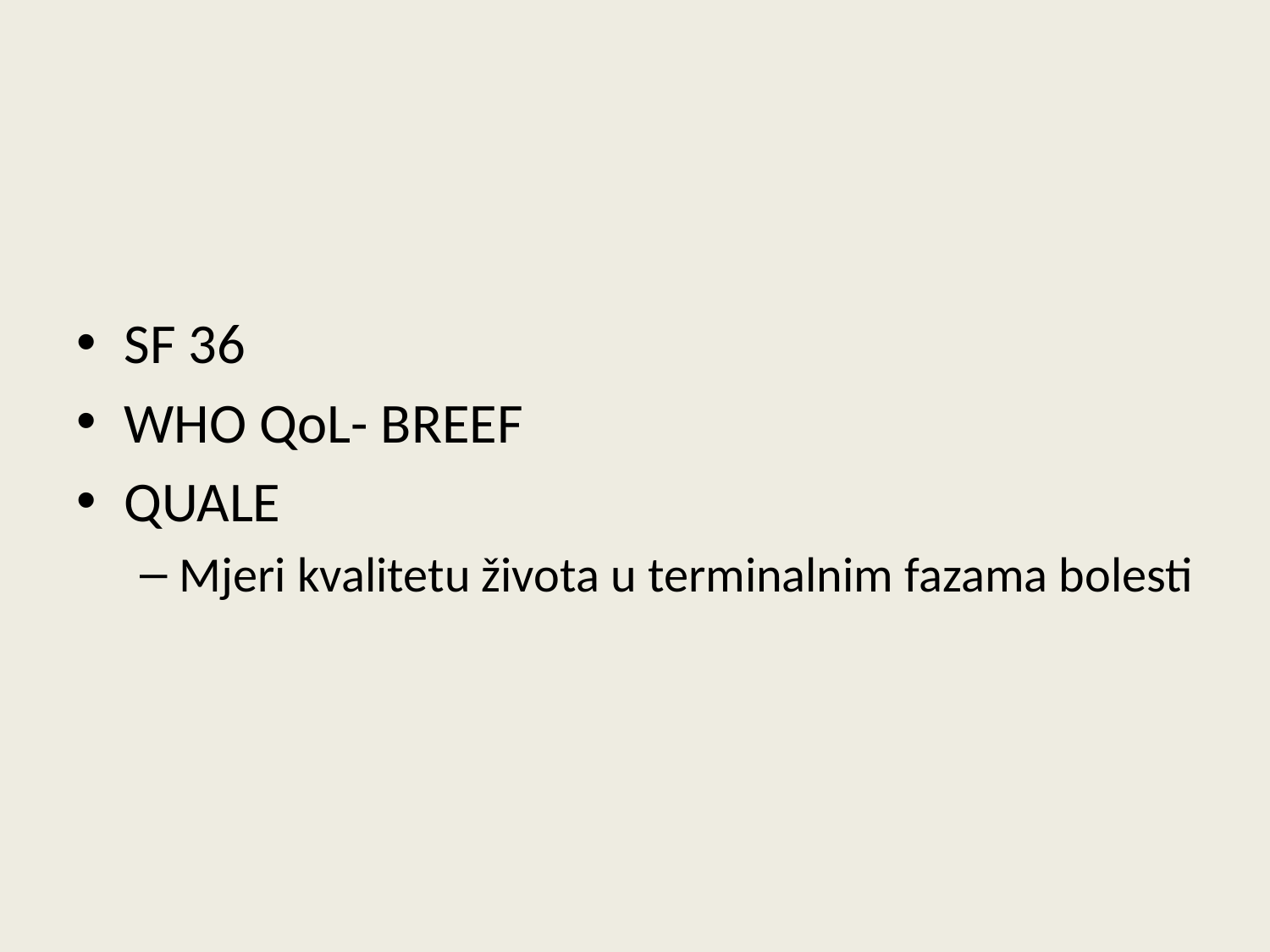

#

SF 36
WHO QoL- BREEF
QUALE
Mjeri kvalitetu života u terminalnim fazama bolesti